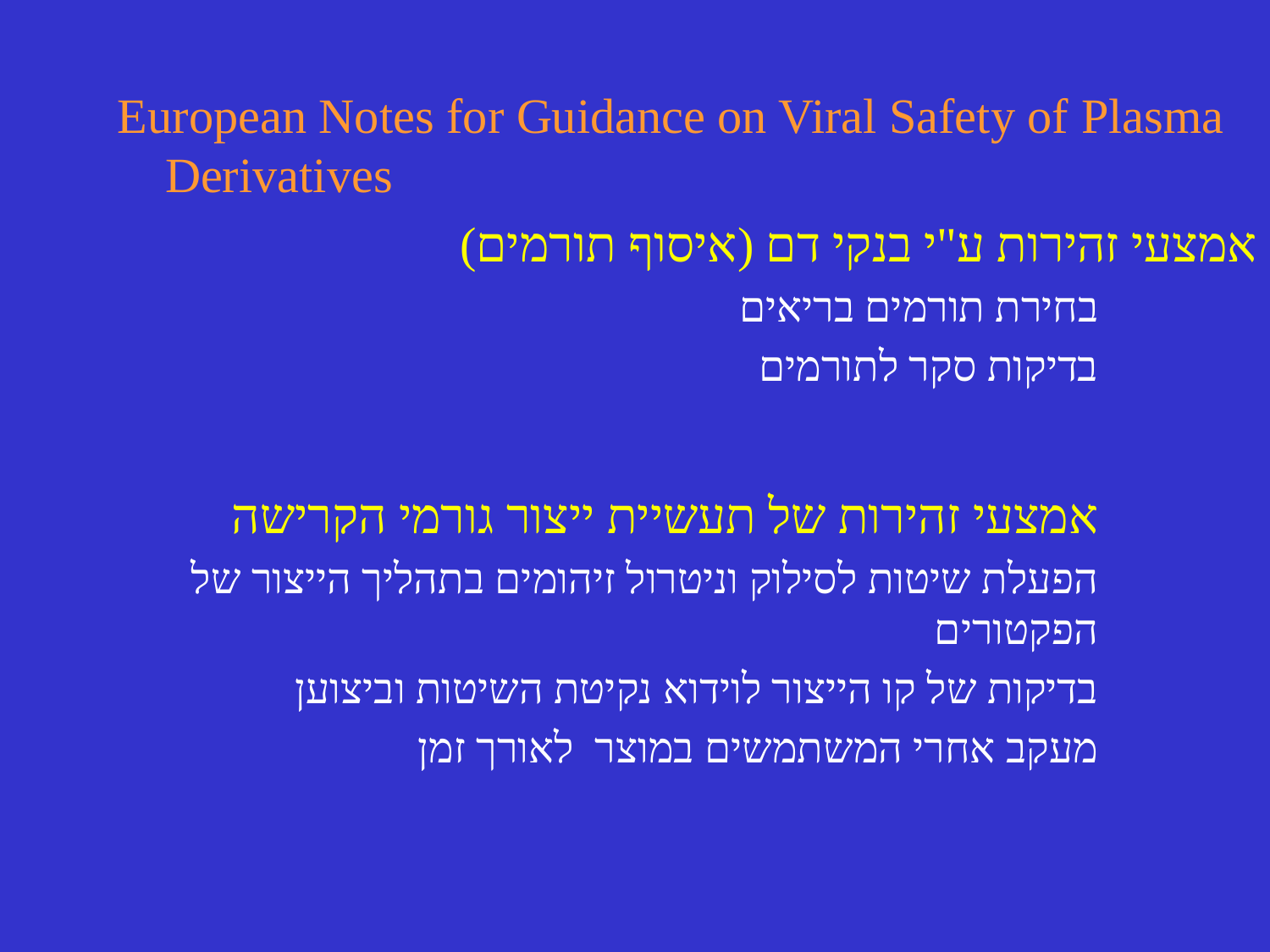

European Notes for Guidance on Viral Safety of Plasma Derivatives
אמצעי זהירות ע"י בנקי דם (איסוף תורמים)
בחירת תורמים בריאים
בדיקות סקר לתורמים

אמצעי זהירות של תעשיית ייצור גורמי הקרישה
הפעלת שיטות לסילוק וניטרול זיהומים בתהליך הייצור של הפקטורים
בדיקות של קו הייצור לוידוא נקיטת השיטות וביצוען
מעקב אחרי המשתמשים במוצר  לאורך זמן
Blood Transmissible Viruses			 Safeguards